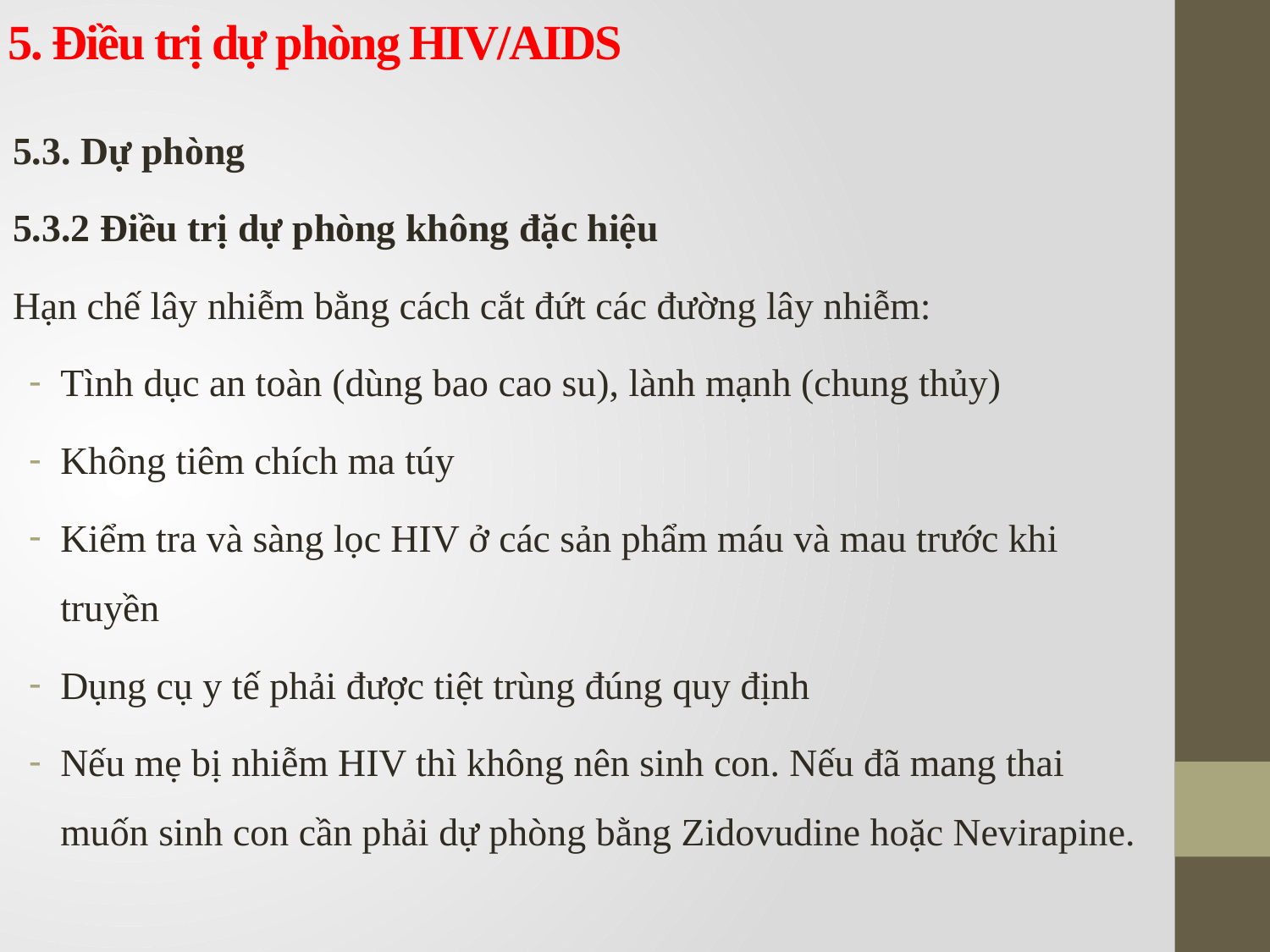

5. Điều trị dự phòng HIV/AIDS
5.3. Dự phòng
5.3.2 Điều trị dự phòng không đặc hiệu
Hạn chế lây nhiễm bằng cách cắt đứt các đường lây nhiễm:
Tình dục an toàn (dùng bao cao su), lành mạnh (chung thủy)
Không tiêm chích ma túy
Kiểm tra và sàng lọc HIV ở các sản phẩm máu và mau trước khi truyền
Dụng cụ y tế phải được tiệt trùng đúng quy định
Nếu mẹ bị nhiễm HIV thì không nên sinh con. Nếu đã mang thai muốn sinh con cần phải dự phòng bằng Zidovudine hoặc Nevirapine.